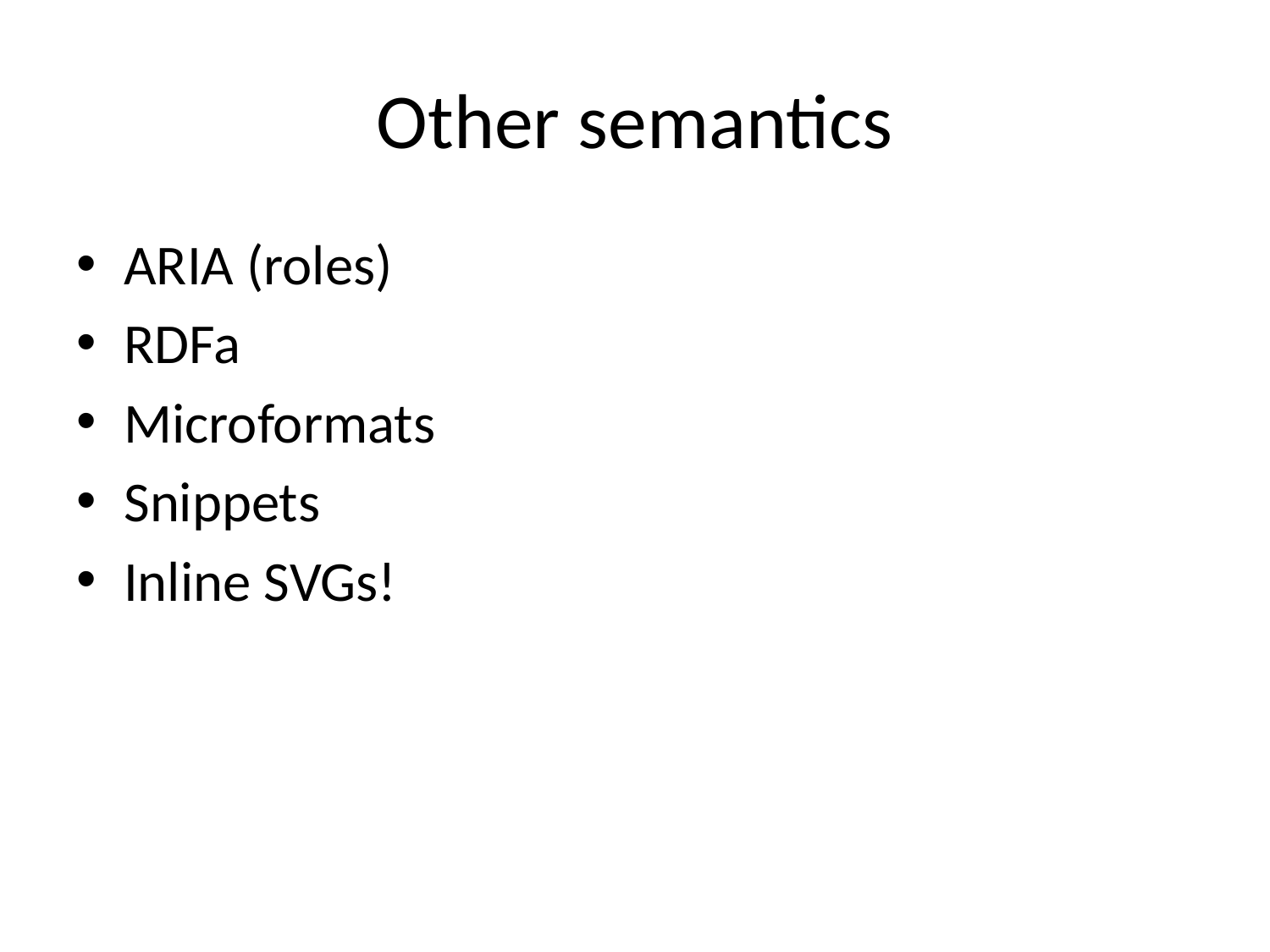

# Other semantics
ARIA (roles)
RDFa
Microformats
Snippets
Inline SVGs!